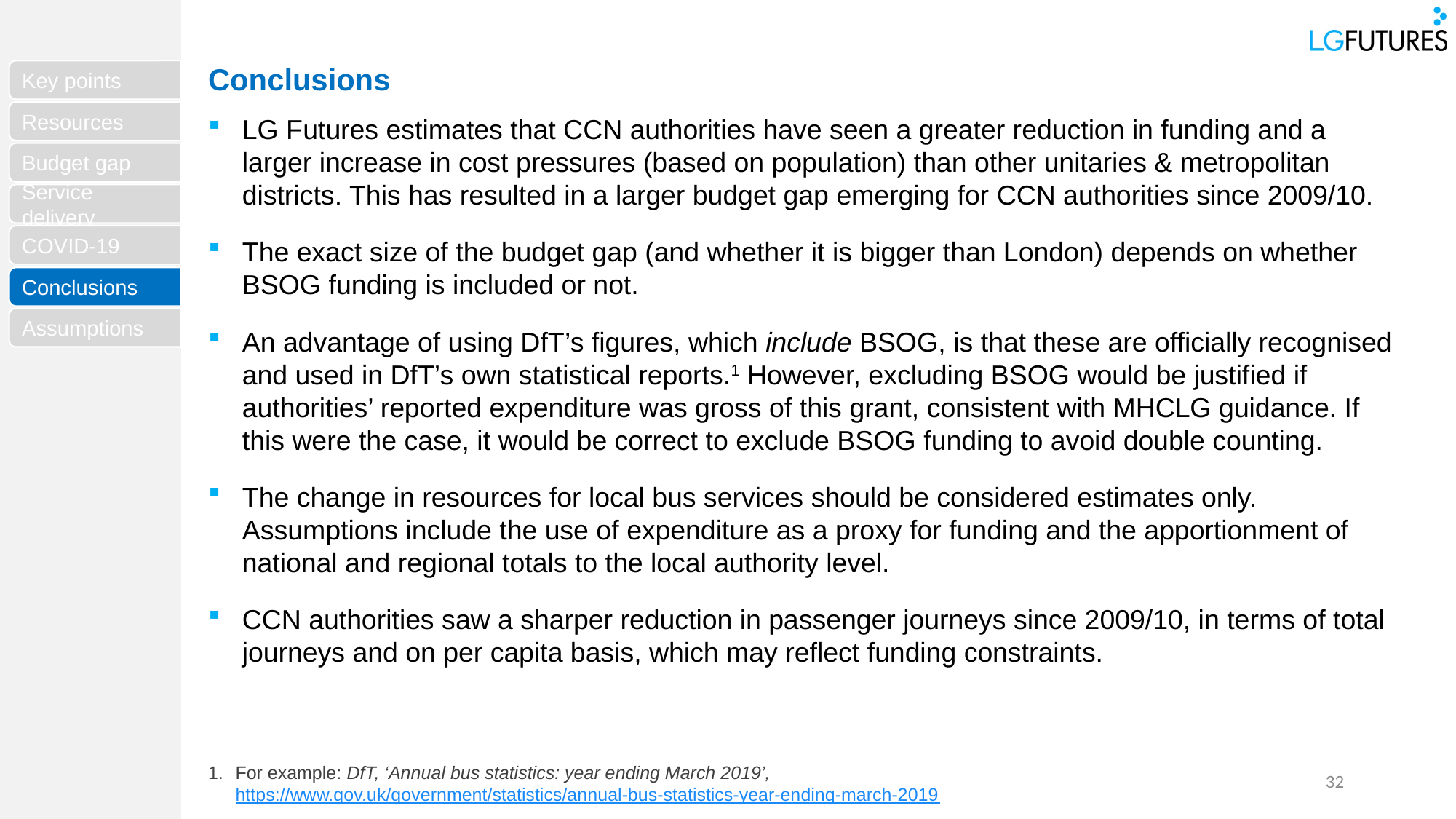

Conclusions
LG Futures estimates that CCN authorities have seen a greater reduction in funding and a larger increase in cost pressures (based on population) than other unitaries & metropolitan districts. This has resulted in a larger budget gap emerging for CCN authorities since 2009/10.
The exact size of the budget gap (and whether it is bigger than London) depends on whether BSOG funding is included or not.
An advantage of using DfT’s figures, which include BSOG, is that these are officially recognised and used in DfT’s own statistical reports.1 However, excluding BSOG would be justified if authorities’ reported expenditure was gross of this grant, consistent with MHCLG guidance. If this were the case, it would be correct to exclude BSOG funding to avoid double counting.
The change in resources for local bus services should be considered estimates only. Assumptions include the use of expenditure as a proxy for funding and the apportionment of national and regional totals to the local authority level.
CCN authorities saw a sharper reduction in passenger journeys since 2009/10, in terms of total journeys and on per capita basis, which may reflect funding constraints.
Conclusions

For example: DfT, ‘Annual bus statistics: year ending March 2019’, https://www.gov.uk/government/statistics/annual-bus-statistics-year-ending-march-2019
32